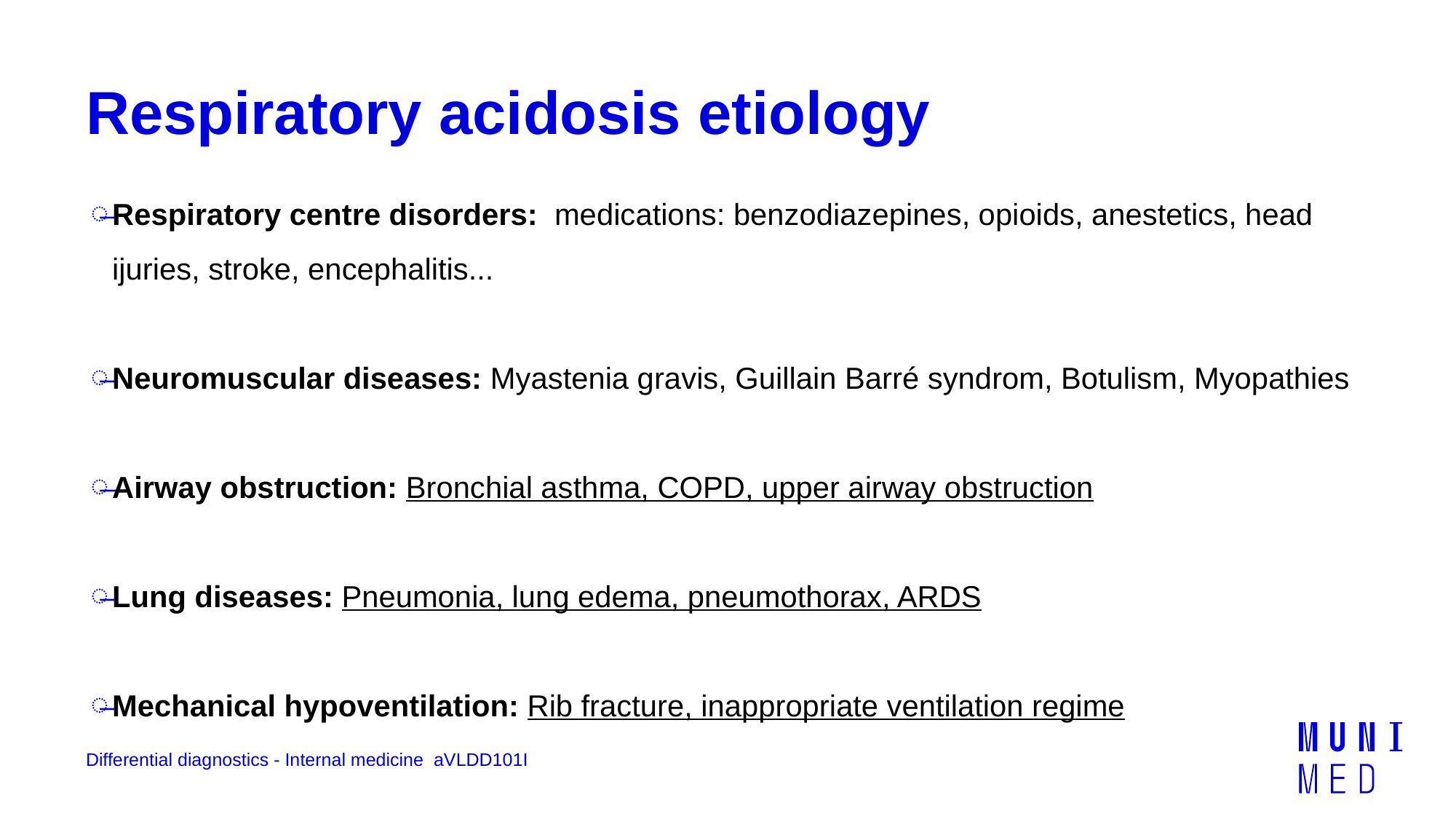

# Respiratory acidosis etiology
Respiratory centre disorders:  medications: benzodiazepines, opioids, anestetics, head ijuries, stroke, encephalitis...

Neuromuscular diseases: Myastenia gravis, Guillain Barré syndrom, Botulism, Myopathies

Airway obstruction: Bronchial asthma, COPD, upper airway obstruction

Lung diseases: Pneumonia, lung edema, pneumothorax, ARDS

Mechanical hypoventilation: Rib fracture, inappropriate ventilation regime

Differential diagnostics - Internal medicine  aVLDD101I